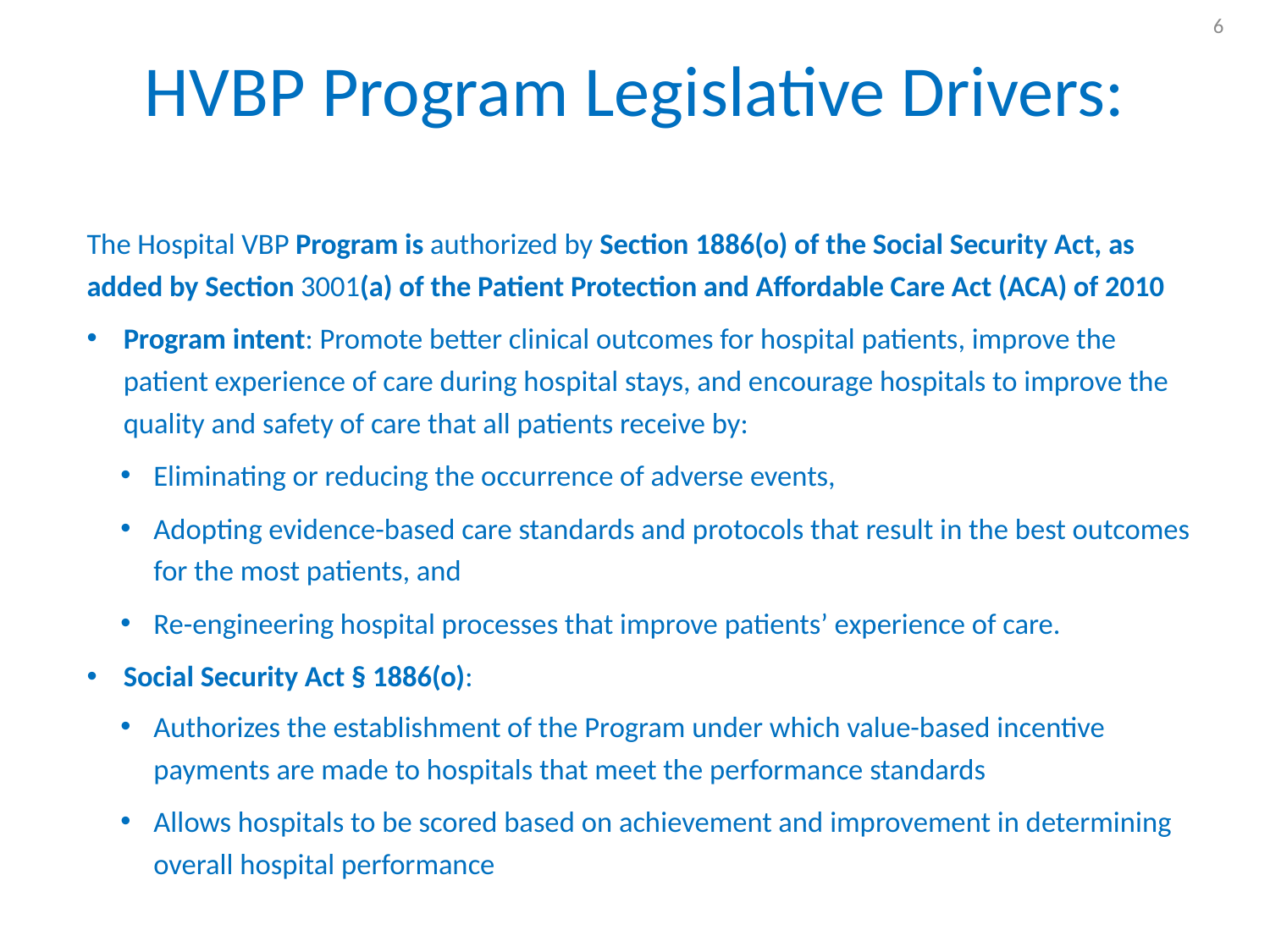

6
# HVBP Program Legislative Drivers:
The Hospital VBP Program is authorized by Section 1886(o) of the Social Security Act, as added by Section 3001(a) of the Patient Protection and Affordable Care Act (ACA) of 2010
Program intent: Promote better clinical outcomes for hospital patients, improve the patient experience of care during hospital stays, and encourage hospitals to improve the quality and safety of care that all patients receive by:
Eliminating or reducing the occurrence of adverse events,
Adopting evidence-based care standards and protocols that result in the best outcomes for the most patients, and
Re-engineering hospital processes that improve patients’ experience of care.
Social Security Act § 1886(o):
Authorizes the establishment of the Program under which value-based incentive payments are made to hospitals that meet the performance standards
Allows hospitals to be scored based on achievement and improvement in determining overall hospital performance